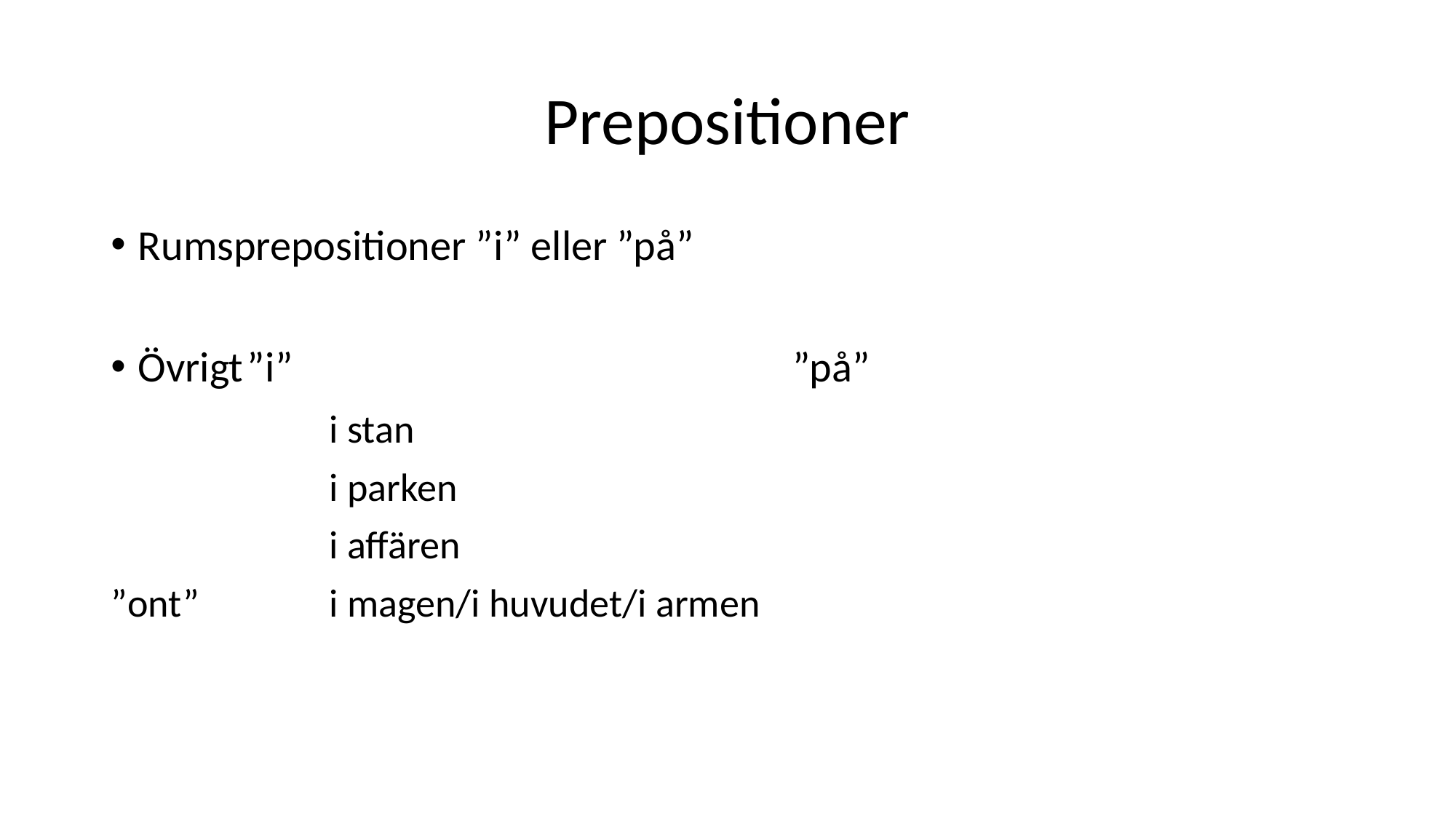

# Prepositioner
Rumsprepositioner ”i” eller ”på”

Övrigt	”i”					”på”
		i stan
		i parken
		i affären
”ont”		i magen/i huvudet/i armen